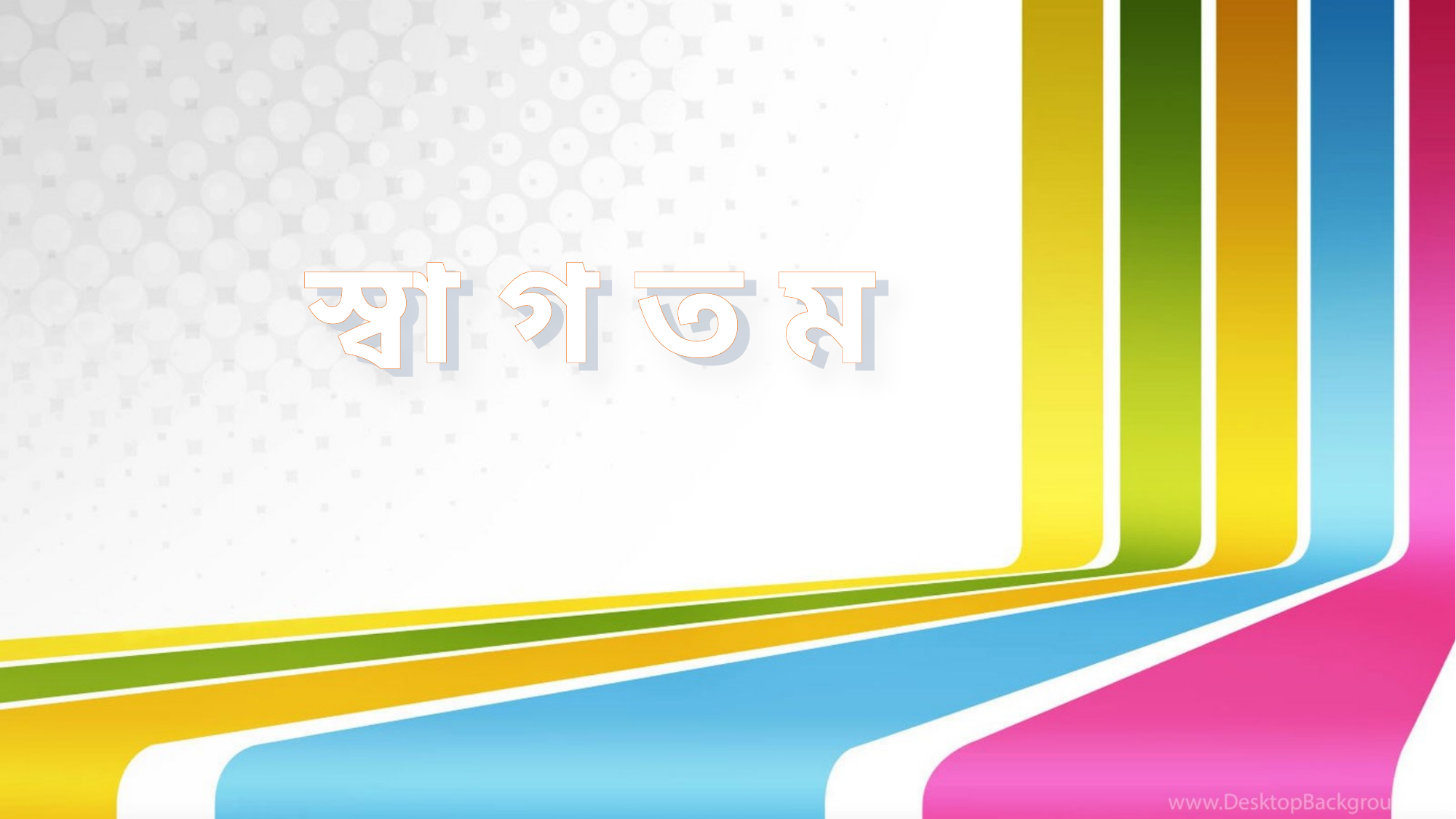

স্বা গ ত ম
স্বা গ ত ম